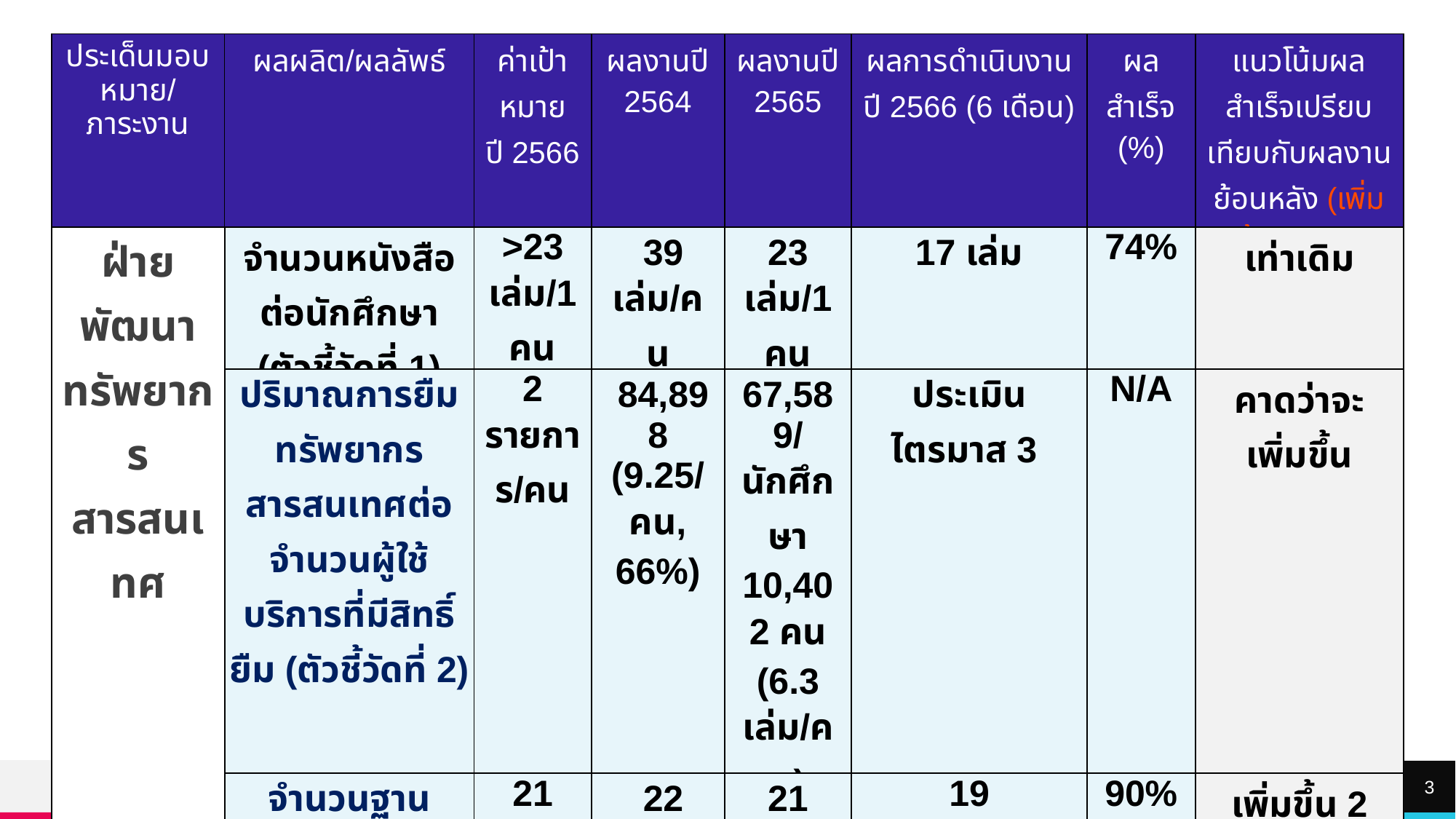

| ประเด็นมอบหมาย/ ภาระงาน | ผลผลิต/ผลลัพธ์ | ค่าเป้าหมาย ปี 2566 | ผลงานปี 2564 | ผลงานปี 2565 | ผลการดำเนินงาน ปี 2566 (6 เดือน) | ผลสำเร็จ (%) | แนวโน้มผลสำเร็จเปรียบเทียบกับผลงานย้อนหลัง (เพิ่มขึ้น/ลดลง) |
| --- | --- | --- | --- | --- | --- | --- | --- |
| ฝ่ายพัฒนาทรัพยากรสารสนเทศ | จำนวนหนังสือต่อนักศึกษา (ตัวชี้วัดที่ 1) | >23 เล่ม/1 คน | 39 เล่ม/คน | 23 เล่ม/1 คน | 17 เล่ม | 74% | เท่าเดิม |
|  | ปริมาณการยืมทรัพยากรสารสนเทศต่อจำนวนผู้ใช้บริการที่มีสิทธิ์ยืม (ตัวชี้วัดที่ 2) | 2 รายการ/คน | 84,898 (9.25/คน, 66%) | 67,589/นักศึกษา 10,402 คน (6.3 เล่ม/คน) | ประเมินไตรมาส 3 | N/A | คาดว่าจะเพิ่มขึ้น |
|  | จำนวนฐานข้อมูลออนไลน์ (ตัวชี้วัดที่ 3) | 21 รายการ | 22 ฐานข้อมูล | 21 รายการ | 19 | 90% | เพิ่มขึ้น 2 ฐาน |
3